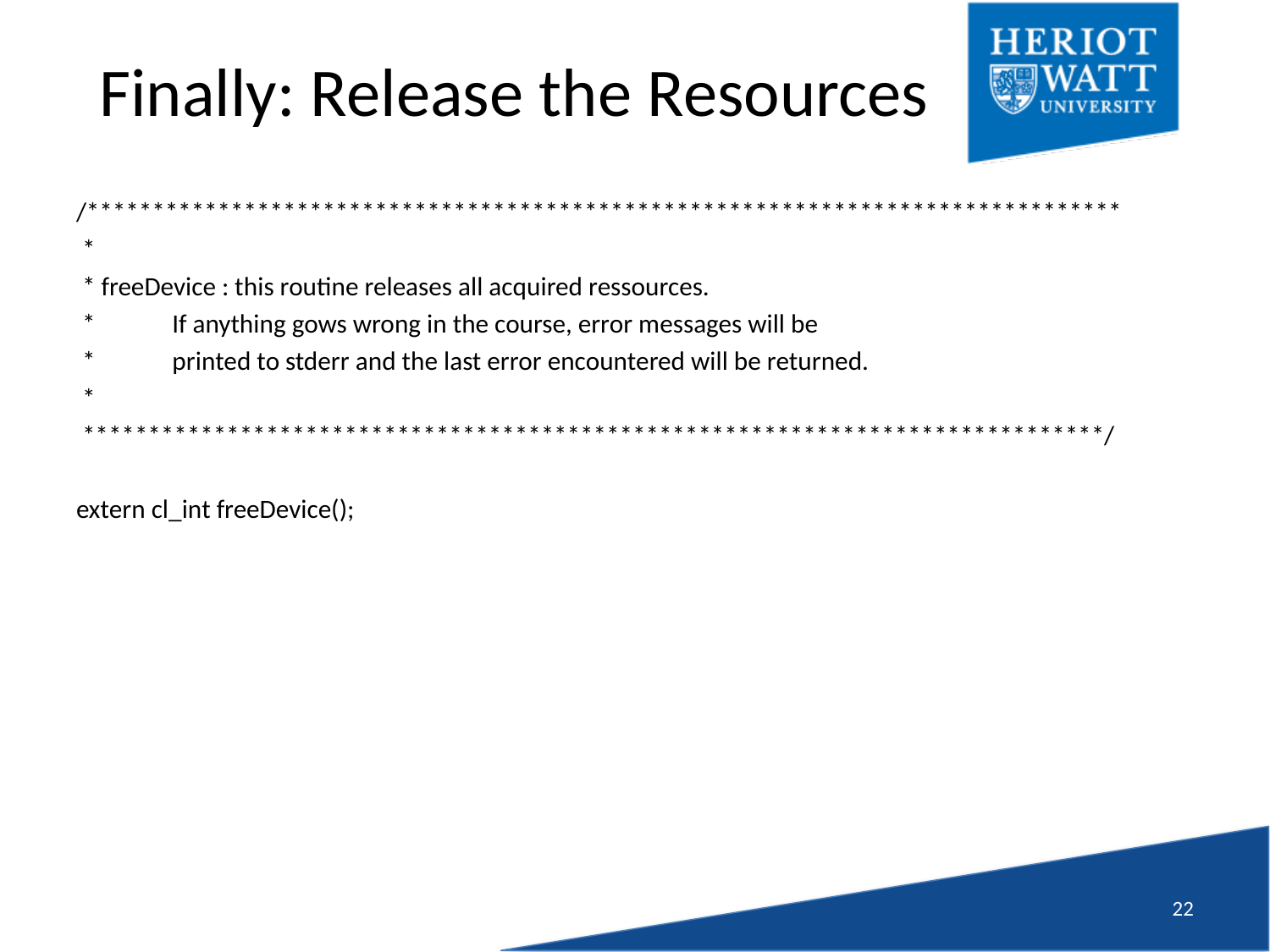

# Finally: Release the Resources
/*******************************************************************************
 *
 * freeDevice : this routine releases all acquired ressources.
 *             If anything gows wrong in the course, error messages will be
 *             printed to stderr and the last error encountered will be returned.
 *
 ******************************************************************************/

extern cl_int freeDevice();
22